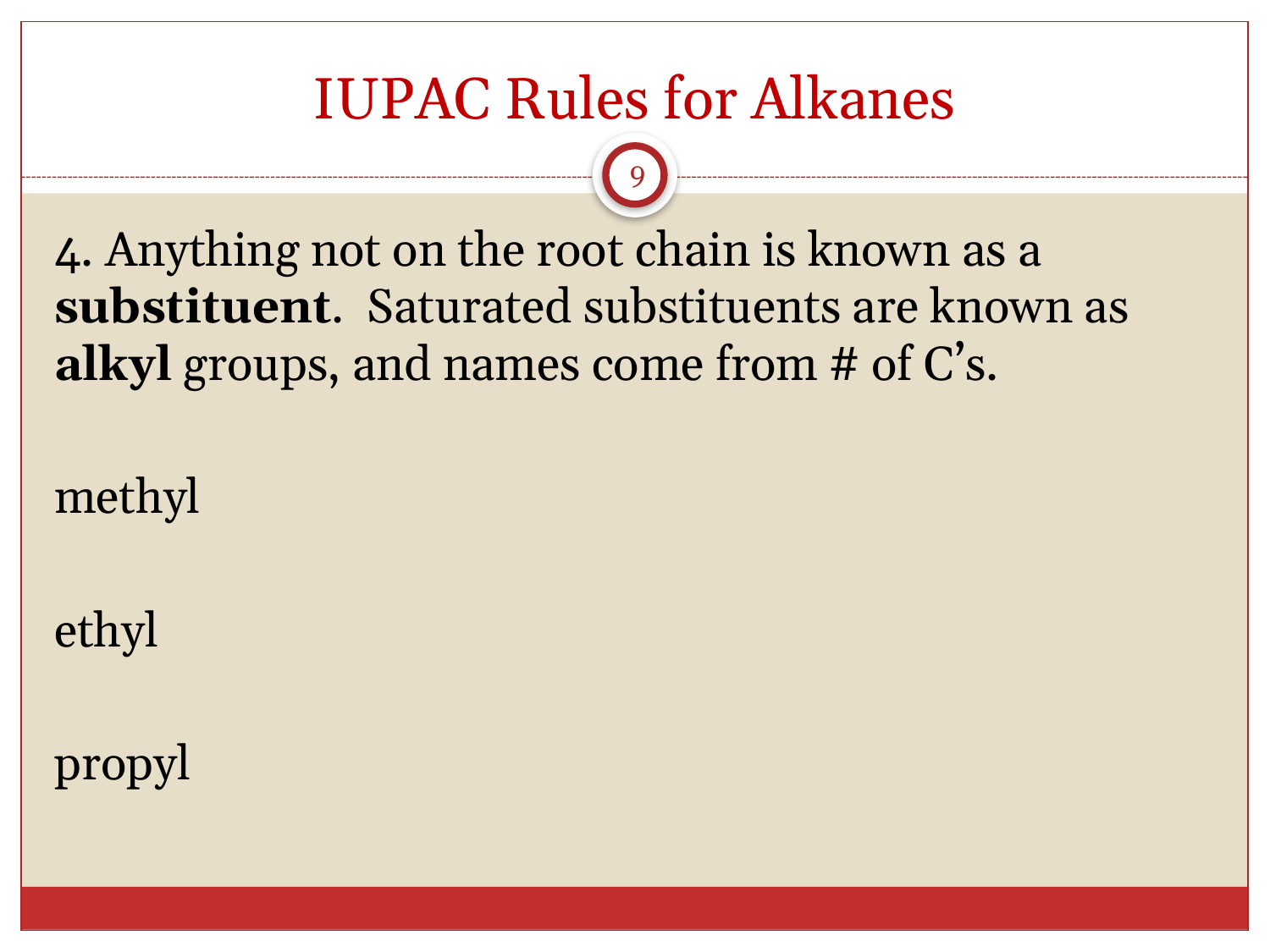

# IUPAC Rules for Alkanes
9
4. Anything not on the root chain is known as a substituent.  Saturated substituents are known as alkyl groups, and names come from # of C’s.

methyl

ethyl

propyl